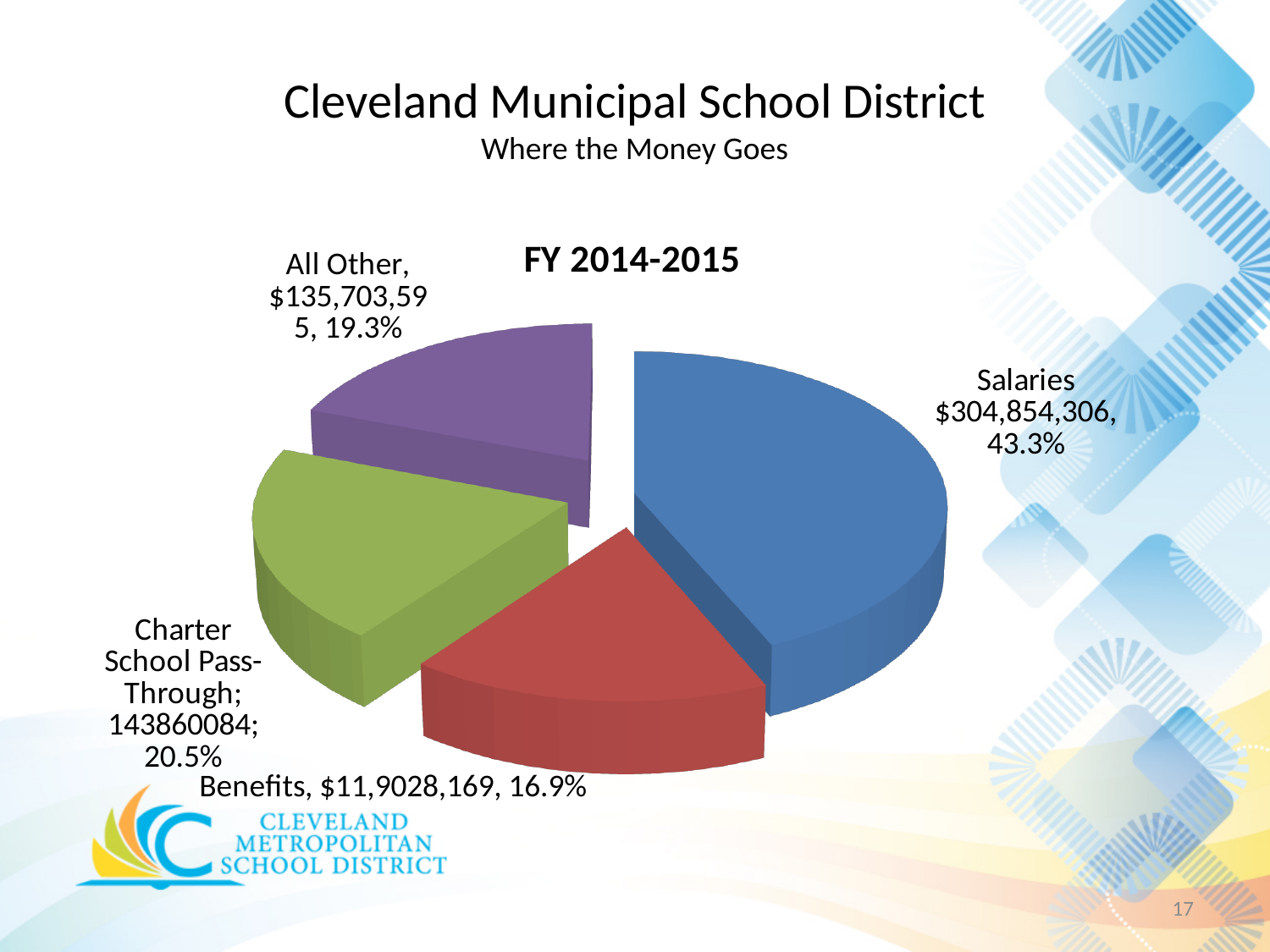

# Cleveland Municipal School District Where the Money Goes

[unsupported chart]

17